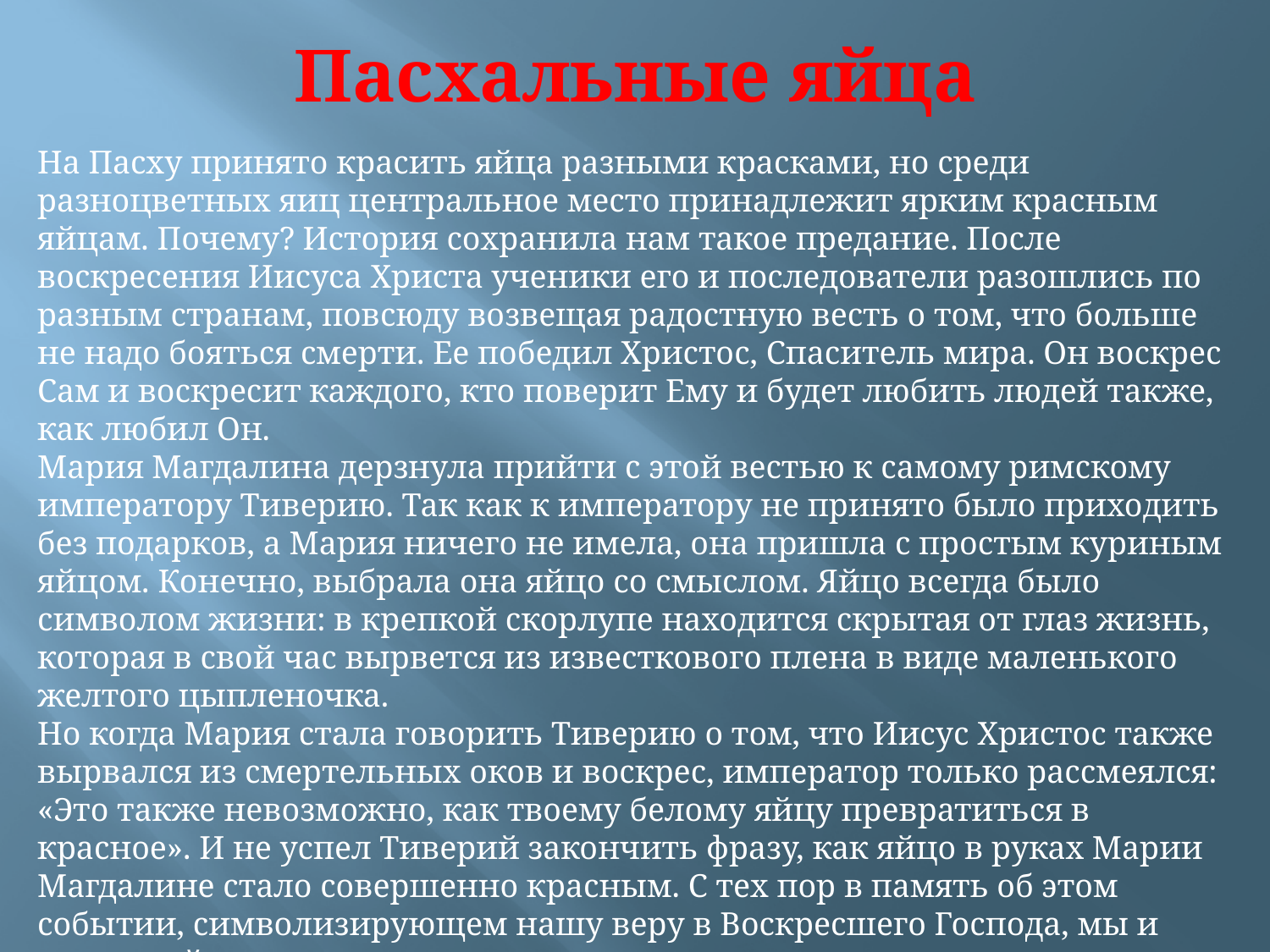

# Пасхальные яйца

На Пасху принято красить яйца разными красками, но среди разноцветных яиц центральное место принадлежит ярким красным яйцам. Почему? История сохранила нам такое предание. После воскресения Иисуса Христа ученики его и последователи разошлись по разным странам, повсюду возвещая радостную весть о том, что больше не надо бояться смерти. Ее победил Христос, Спаситель мира. Он воскрес Сам и воскресит каждого, кто поверит Ему и будет любить людей также, как любил Он.
Мария Магдалина дерзнула прийти с этой вестью к самому римскому императору Тиверию. Так как к императору не принято было приходить без подарков, а Мария ничего не имела, она пришла с простым куриным яйцом. Конечно, выбрала она яйцо со смыслом. Яйцо всегда было символом жизни: в крепкой скорлупе находится скрытая от глаз жизнь, которая в свой час вырвется из известкового плена в виде маленького желтого цыпленочка.
Но когда Мария стала говорить Тиверию о том, что Иисус Христос также вырвался из смертельных оков и воскрес, император только рассмеялся: «Это также невозможно, как твоему белому яйцу превратиться в красное». И не успел Тиверий закончить фразу, как яйцо в руках Марии Магдалине стало совершенно красным. С тех пор в память об этом событии, символизирующем нашу веру в Воскресшего Господа, мы и красим яйца.